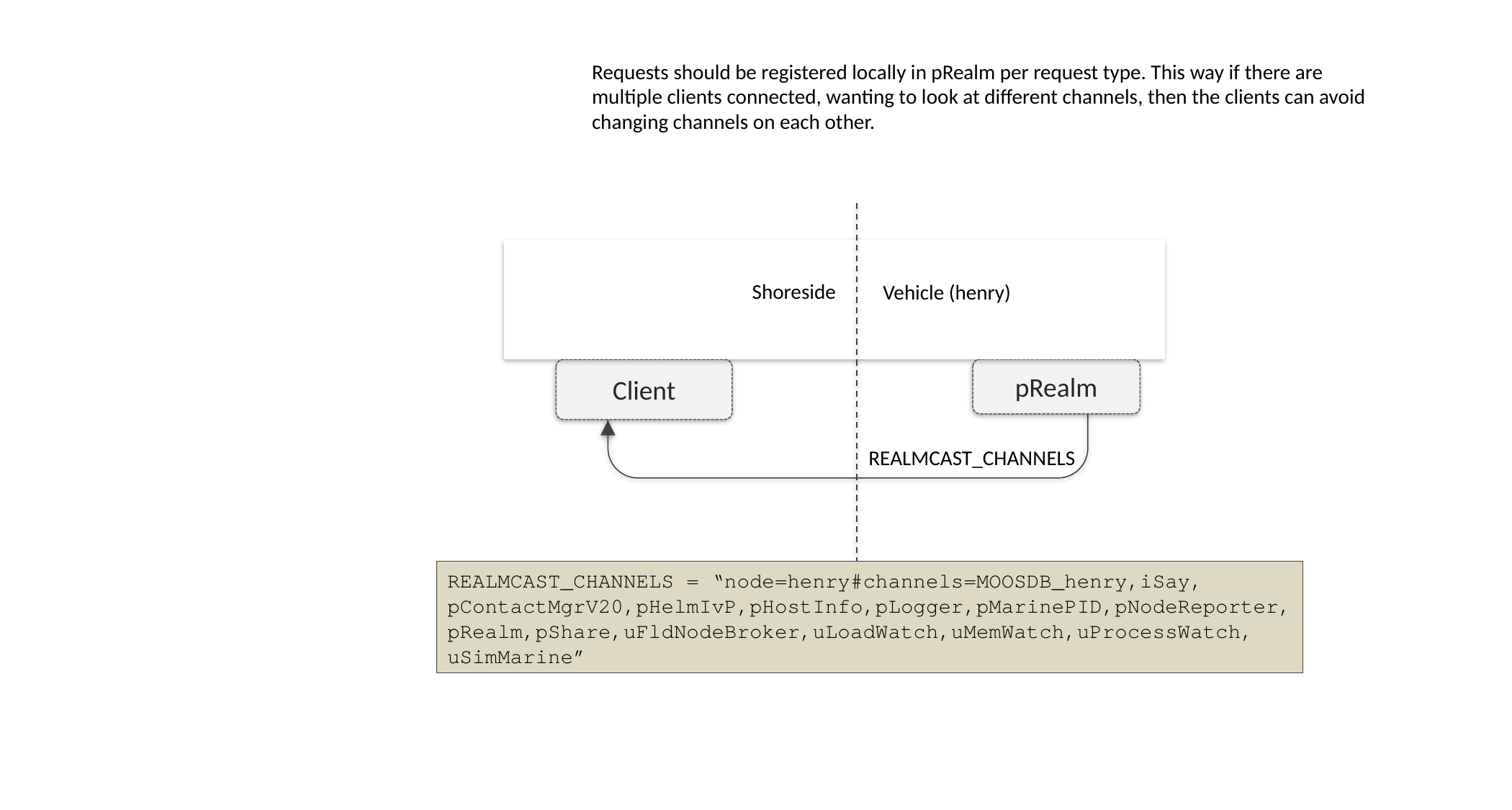

Requests should be registered locally in pRealm per request type. This way if there are multiple clients connected, wanting to look at different channels, then the clients can avoid changing channels on each other.

Shoreside
Vehicle (henry)

pRealm
Client
REALMCAST_CHANNELS
REALMCAST_CHANNELS = “node=henry#channels=MOOSDB_henry,iSay, pContactMgrV20,pHelmIvP,pHostInfo,pLogger,pMarinePID,pNodeReporter,pRealm,pShare,uFldNodeBroker,uLoadWatch,uMemWatch,uProcessWatch,
uSimMarine”